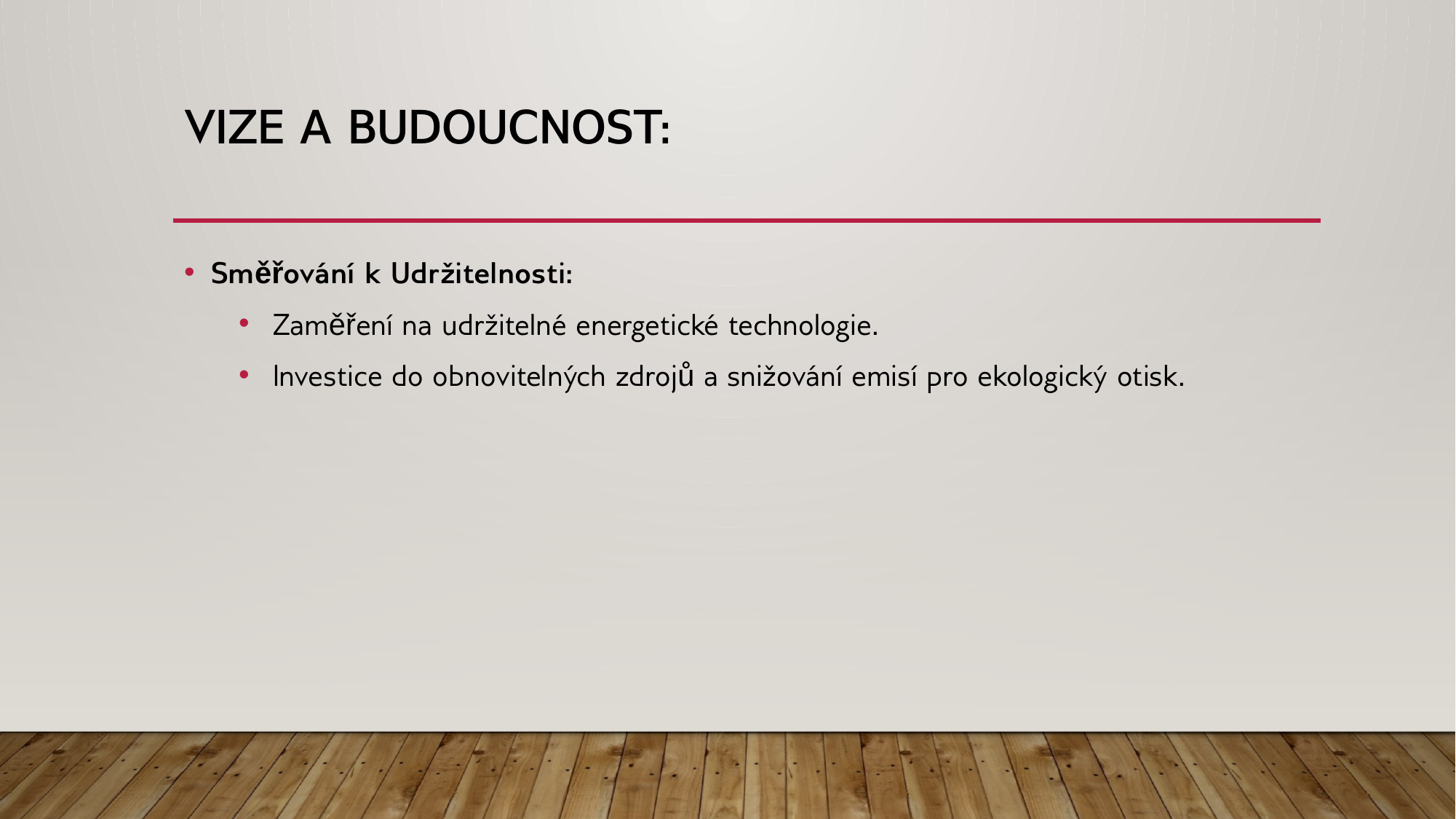

# Vize a Budoucnost:
Směřování k Udržitelnosti:
Zaměření na udržitelné energetické technologie.
Investice do obnovitelných zdrojů a snižování emisí pro ekologický otisk.